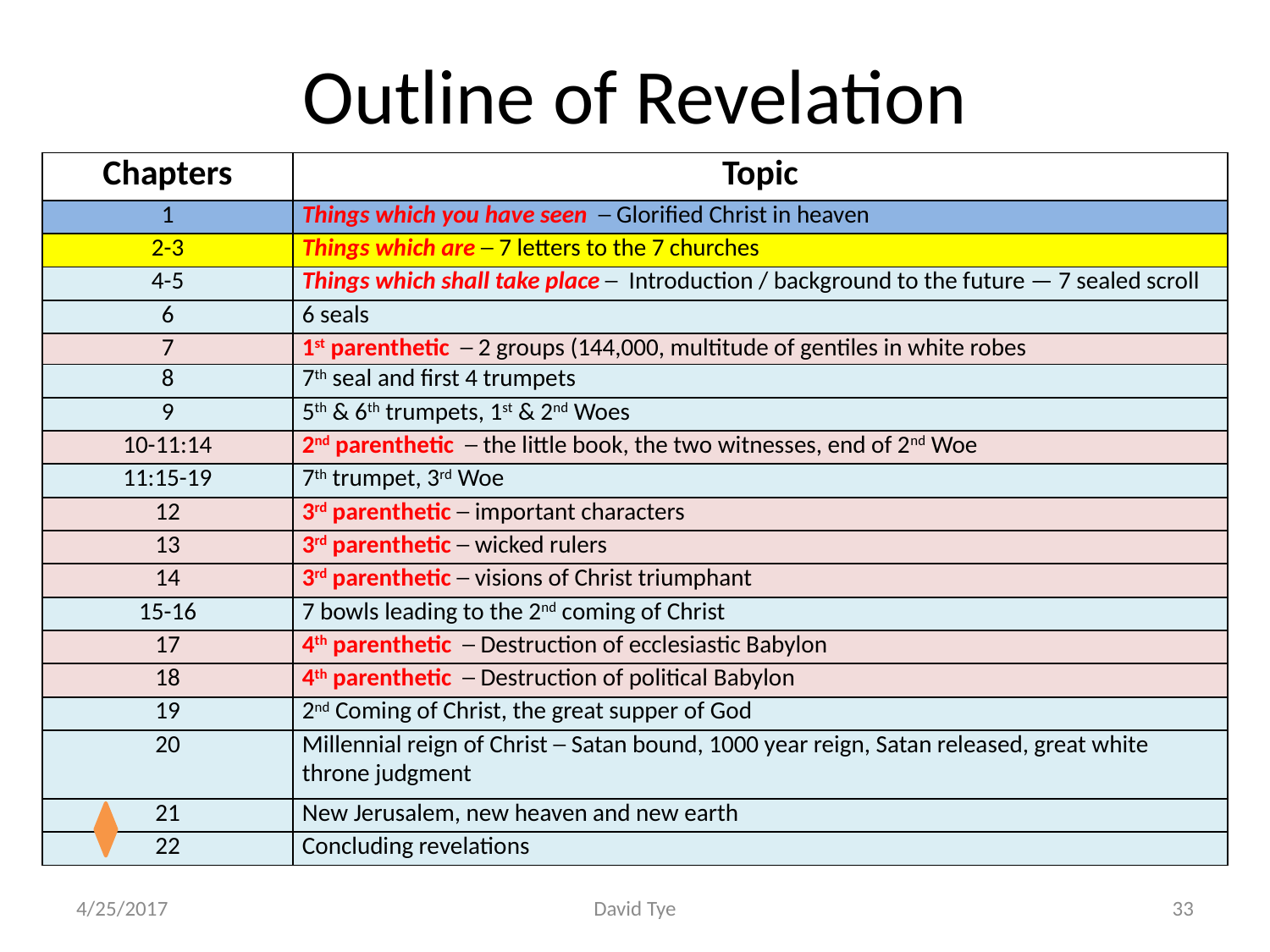

# Outline of Revelation
| Chapters | Topic |
| --- | --- |
| 1 | Things which you have seen ─ Glorified Christ in heaven |
| 2-3 | Things which are ─ 7 letters to the 7 churches |
| 4-5 | Things which shall take place ─ Introduction / background to the future — 7 sealed scroll |
| 6 | 6 seals |
| 7 | 1st parenthetic ─ 2 groups (144,000, multitude of gentiles in white robes |
| 8 | 7th seal and first 4 trumpets |
| 9 | 5th & 6th trumpets, 1st & 2nd Woes |
| 10-11:14 | 2nd parenthetic ─ the little book, the two witnesses, end of 2nd Woe |
| 11:15-19 | 7th trumpet, 3rd Woe |
| 12 | 3rd parenthetic ─ important characters |
| 13 | 3rd parenthetic ─ wicked rulers |
| 14 | 3rd parenthetic ─ visions of Christ triumphant |
| 15-16 | 7 bowls leading to the 2nd coming of Christ |
| 17 | 4th parenthetic ─ Destruction of ecclesiastic Babylon |
| 18 | 4th parenthetic ─ Destruction of political Babylon |
| 19 | 2nd Coming of Christ, the great supper of God |
| 20 | Millennial reign of Christ ─ Satan bound, 1000 year reign, Satan released, great white throne judgment |
| 21 | New Jerusalem, new heaven and new earth |
| 22 | Concluding revelations |

4/25/2017
David Tye
33